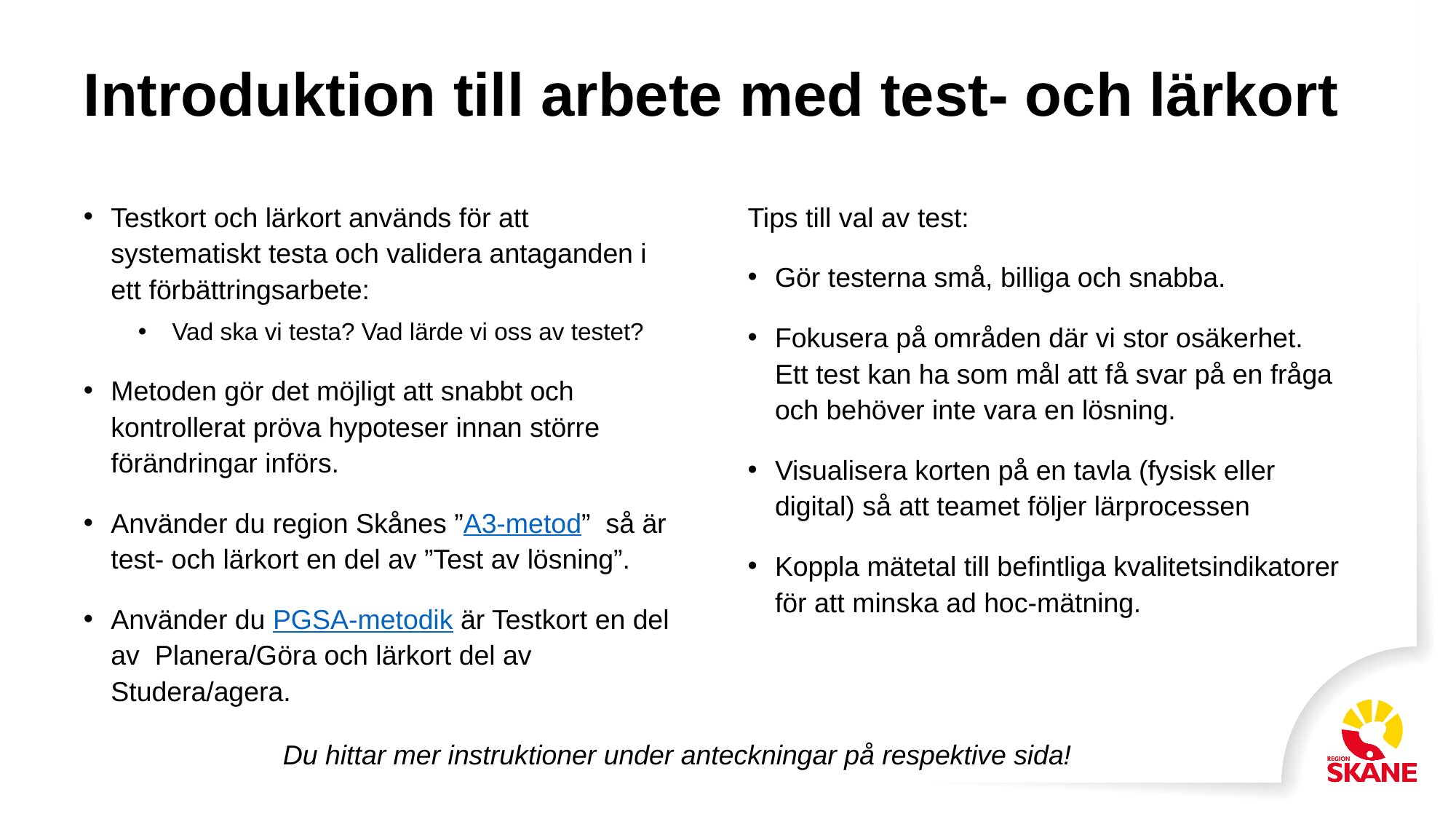

# Introduktion till arbete med test- och lärkort
Tips till val av test:
Gör testerna små, billiga och snabba.
Fokusera på områden där vi stor osäkerhet. Ett test kan ha som mål att få svar på en fråga och behöver inte vara en lösning.
Visualisera korten på en tavla (fysisk eller digital) så att teamet följer lärprocessen
Koppla mätetal till befintliga kvalitetsindikatorer för att minska ad hoc-mätning.
Testkort och lärkort används för att systematiskt testa och validera antaganden i ett förbättringsarbete:
 Vad ska vi testa? Vad lärde vi oss av testet?
Metoden gör det möjligt att snabbt och kontrollerat pröva hypoteser innan större förändringar införs.
Använder du region Skånes ”A3-metod”  så är test- och lärkort en del av ”Test av lösning”.
Använder du PGSA-metodik är Testkort en del av  Planera/Göra och lärkort del av Studera/agera.

Du hittar mer instruktioner under anteckningar på respektive sida!